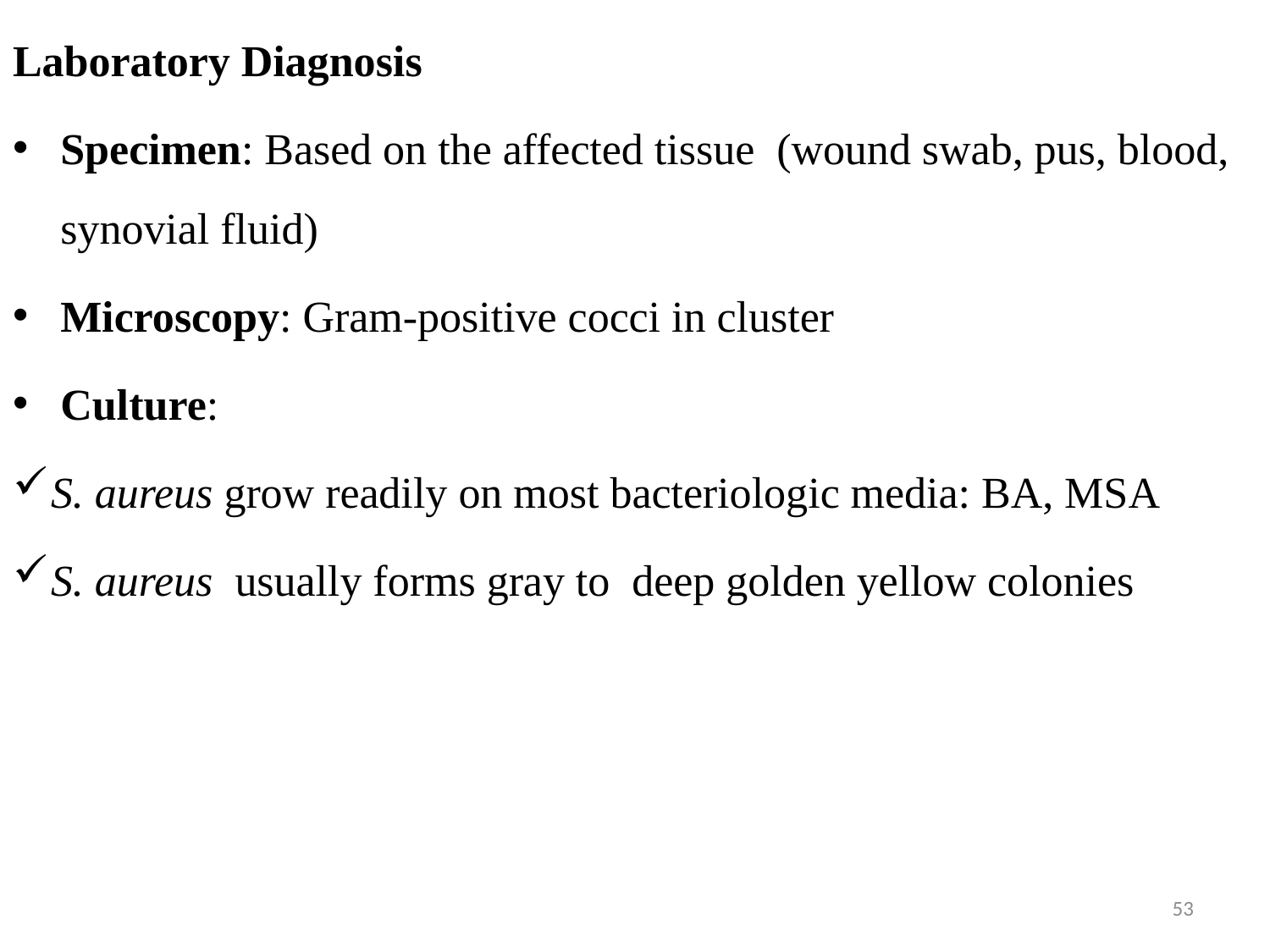

Laboratory Diagnosis
Specimen: Based on the affected tissue  (wound swab, pus, blood, synovial fluid)
Microscopy: Gram-positive cocci in cluster
Culture:
S. aureus grow readily on most bacteriologic media: BA, MSA
S. aureus  usually forms gray to  deep golden yellow colonies
53